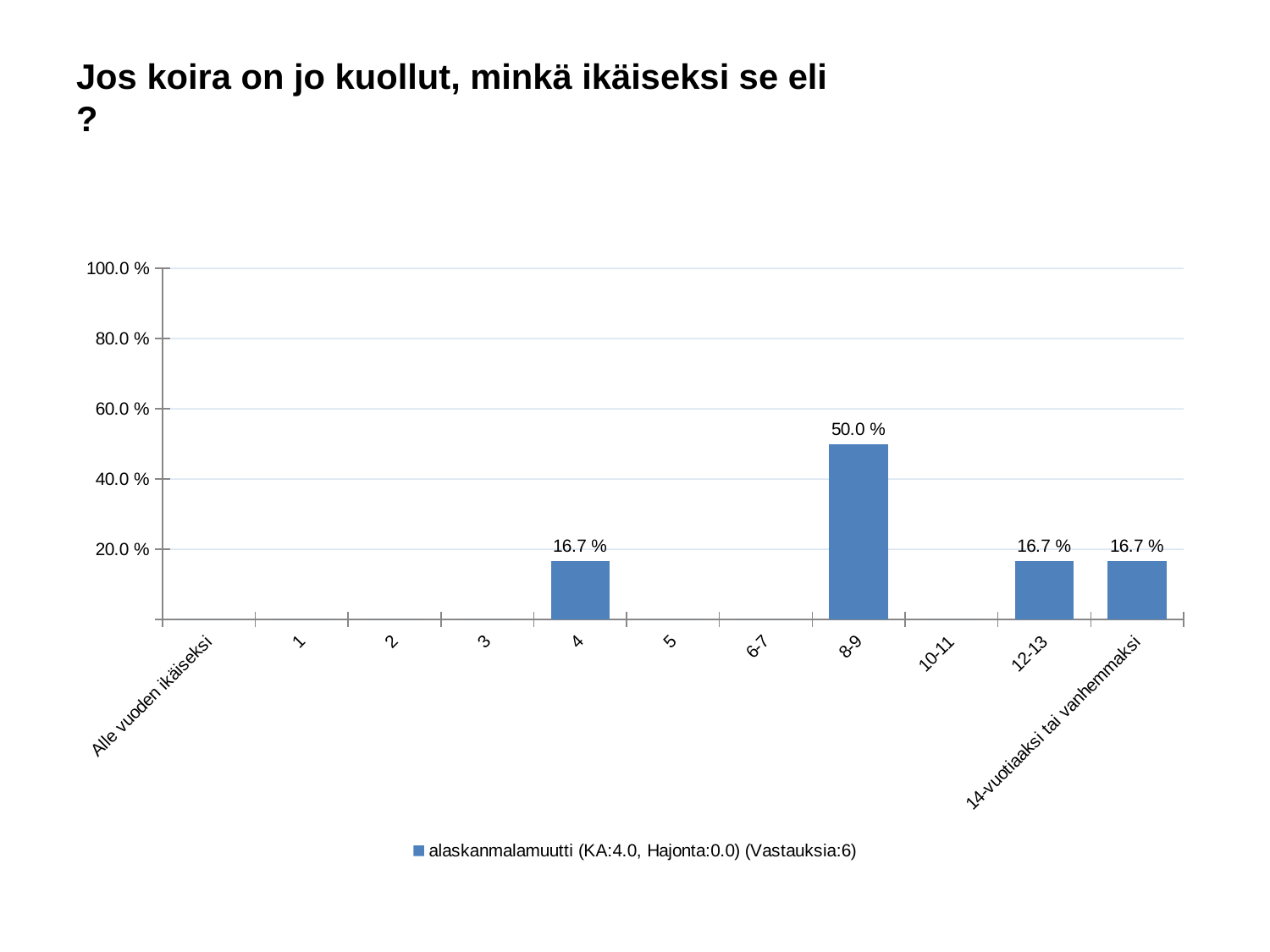

# Jos koira on jo kuollut, minkä ikäiseksi se eli
?

### Chart

| Category | alaskanmalamuutti (KA:4.0, Hajonta:0.0) (Vastauksia:6) |
|---|---|
| Alle vuoden ikäiseksi | 0.0 |
| 1 | 0.0 |
| 2 | 0.0 |
| 3 | 0.0 |
| 4 | 0.167 |
| 5 | 0.0 |
| 6-7 | 0.0 |
| 8-9 | 0.5 |
| 10-11 | 0.0 |
| 12-13 | 0.167 |
| 14-vuotiaaksi tai vanhemmaksi | 0.167 |